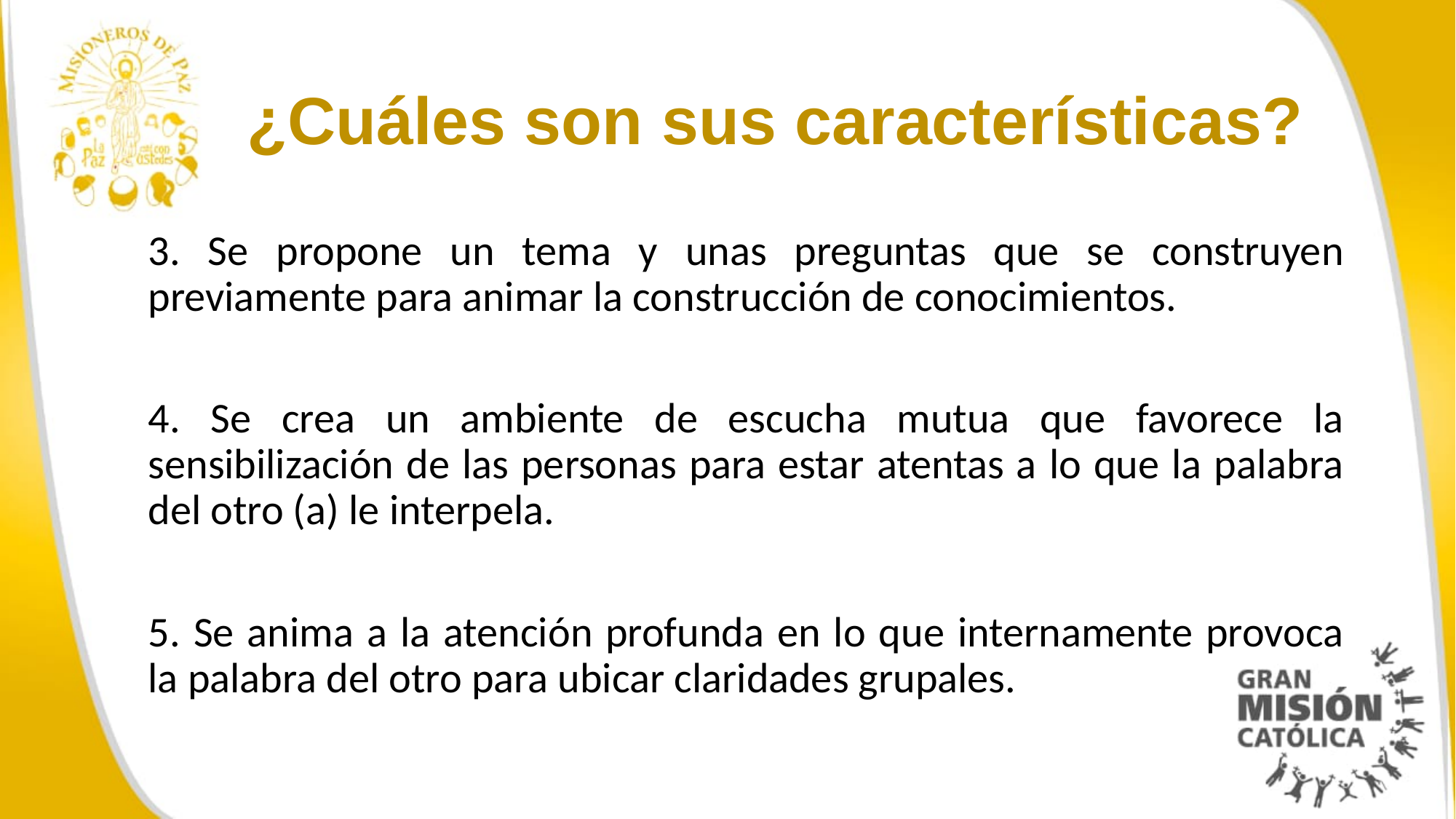

# ¿Cuáles son sus características?
3. Se propone un tema y unas preguntas que se construyen previamente para animar la construcción de conocimientos.

4. Se crea un ambiente de escucha mutua que favorece la sensibilización de las personas para estar atentas a lo que la palabra del otro (a) le interpela.

5. Se anima a la atención profunda en lo que internamente provoca la palabra del otro para ubicar claridades grupales.